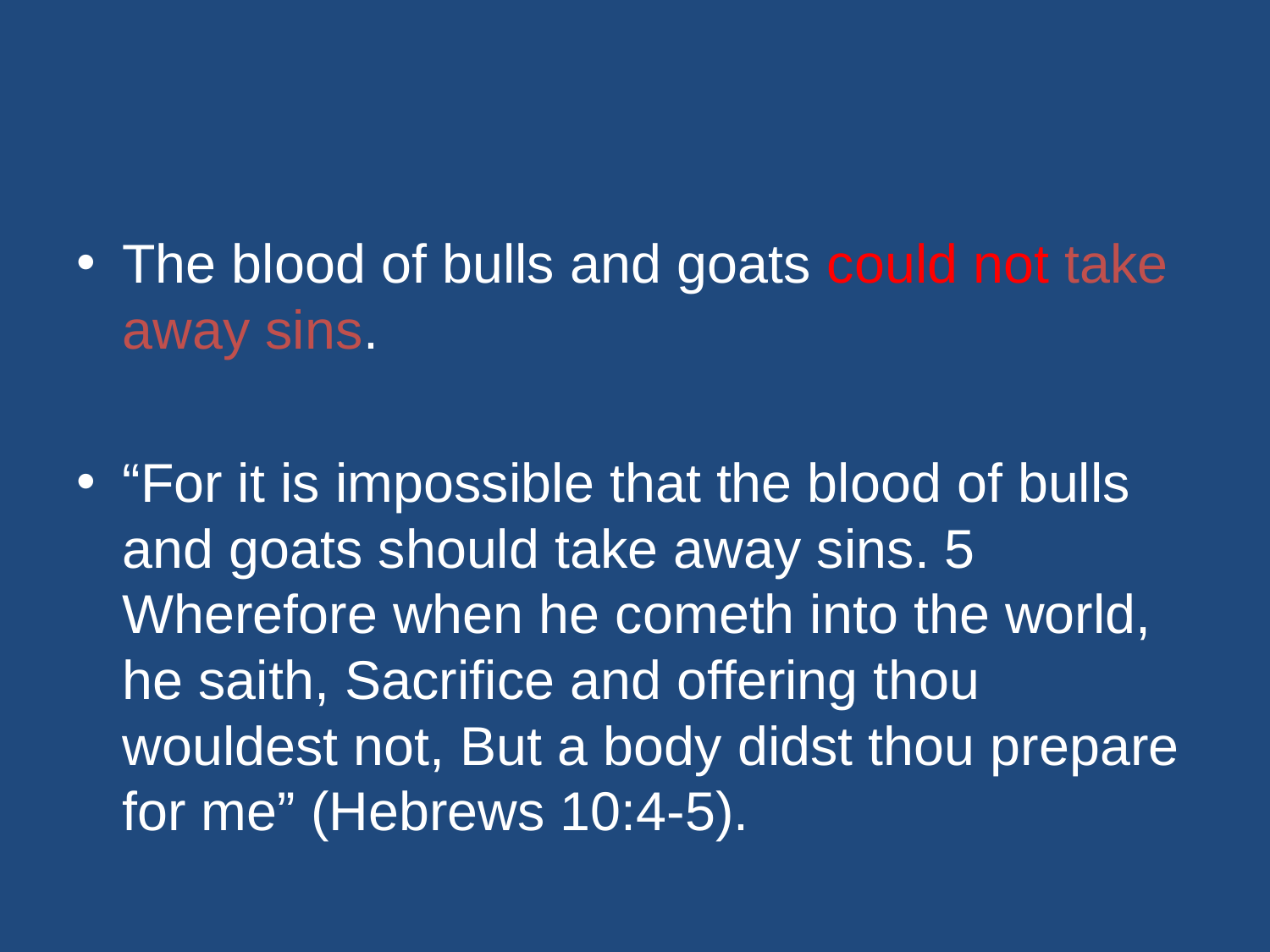

#
The blood of bulls and goats could not take away sins.

“For it is impossible that the blood of bulls and goats should take away sins. 5 Wherefore when he cometh into the world, he saith, Sacrifice and offering thou wouldest not, But a body didst thou prepare for me” (Hebrews 10:4-5).